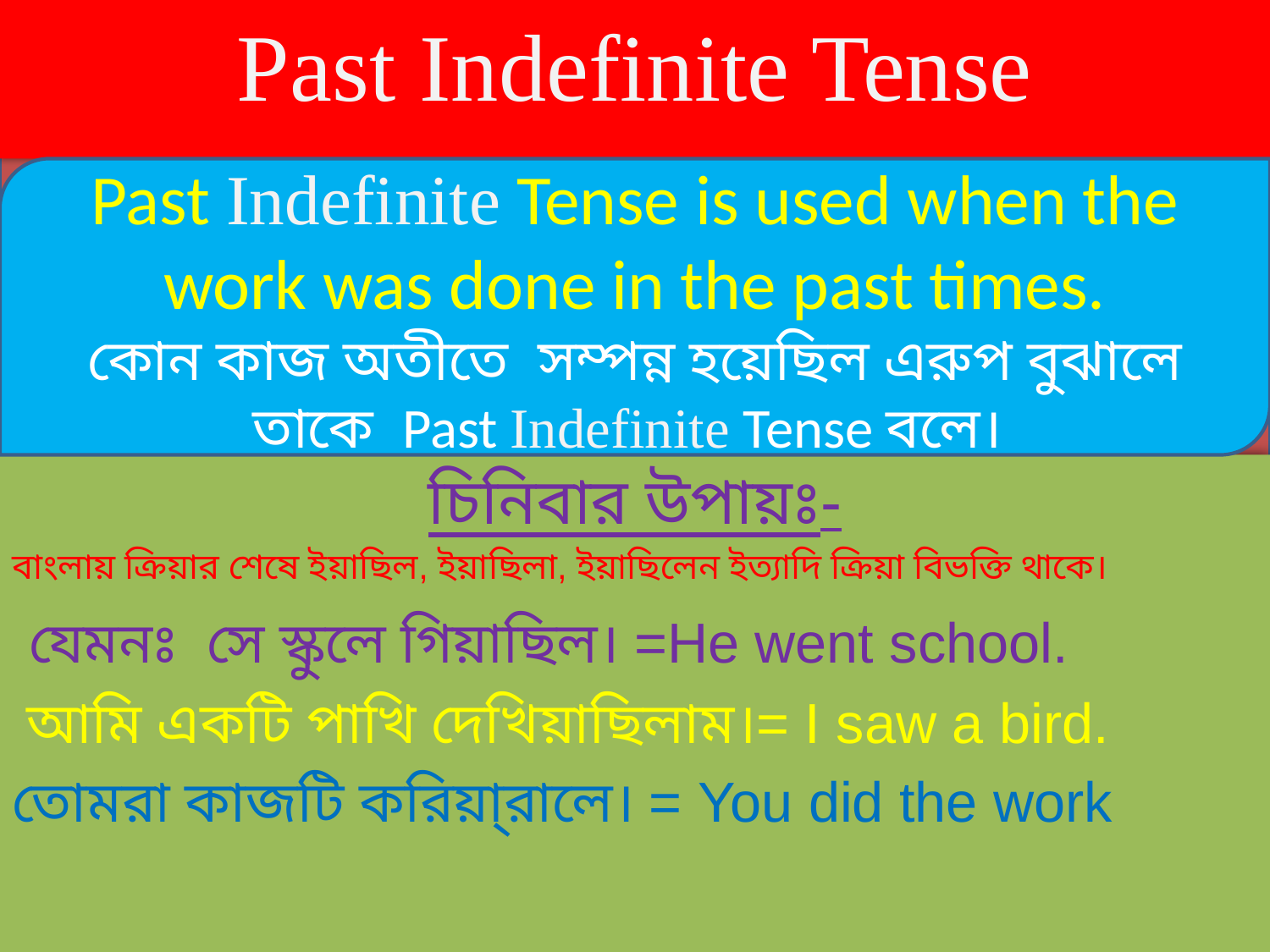

Past Indefinite Tense
Past Indefinite Tense is used when the work was done in the past times.
কোন কাজ অতীতে  সম্পন্ন হয়েছিল এরুপ বুঝালে তাকে  Past Indefinite Tense বলে।
চিনিবার উপায়ঃ-
বাংলায় ক্রিয়ার শেষে ইয়াছিল, ইয়াছিলা, ইয়াছিলেন ইত্যাদি ক্রিয়া বিভক্তি থাকে।
 যেমনঃ  সে স্কুলে গিয়াছিল। =He went school.
 আমি একটি পাখি দেখিয়াছিলাম।= I saw a bird.
তোমরা কাজটি করিয়া্রালে। = You did the work